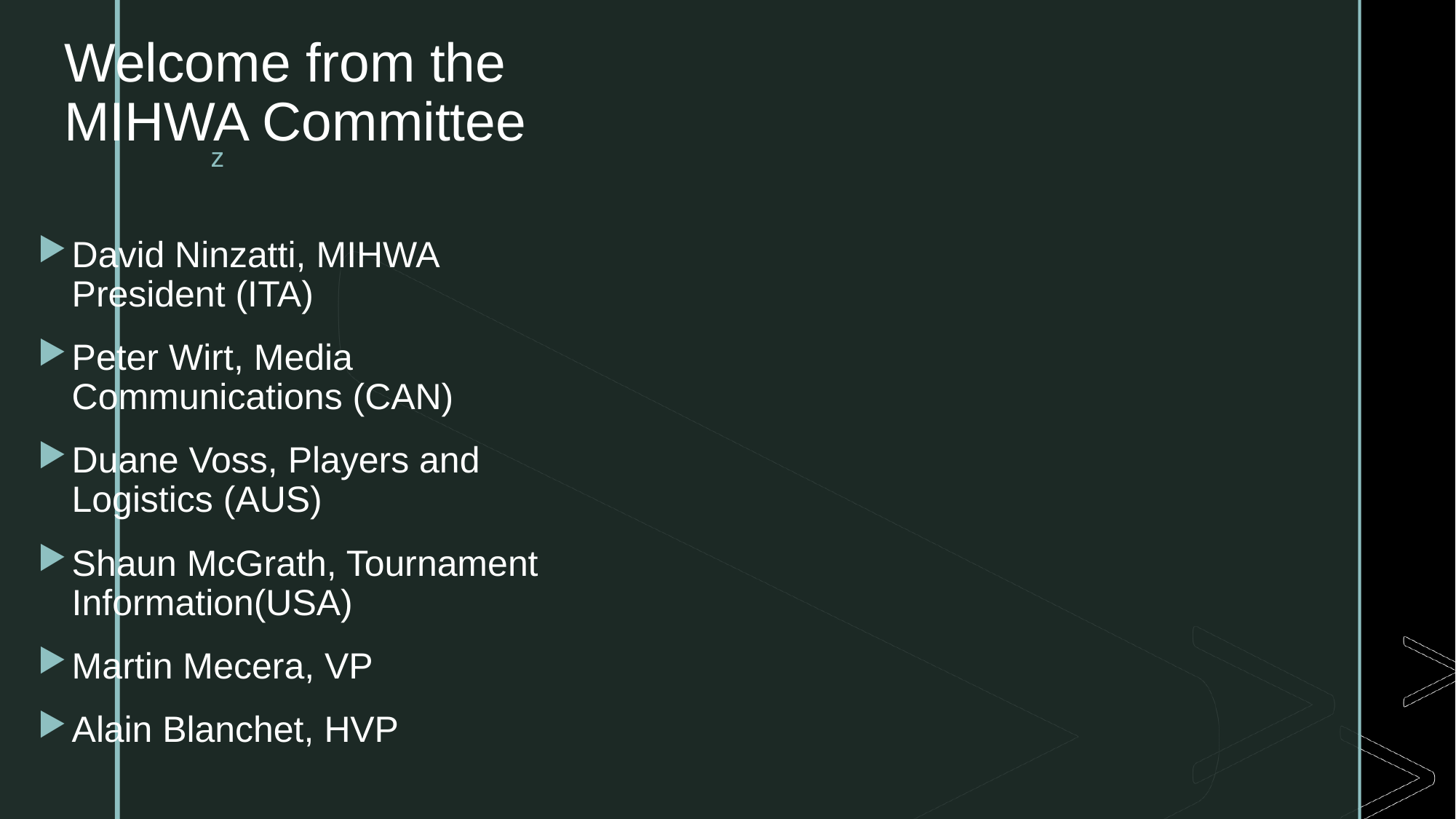

# Welcome from the MIHWA Committee
David Ninzatti, MIHWA President (ITA)
Peter Wirt, Media Communications (CAN)
Duane Voss, Players and Logistics (AUS)
Shaun McGrath, Tournament Information(USA)
Martin Mecera, VP
Alain Blanchet, HVP